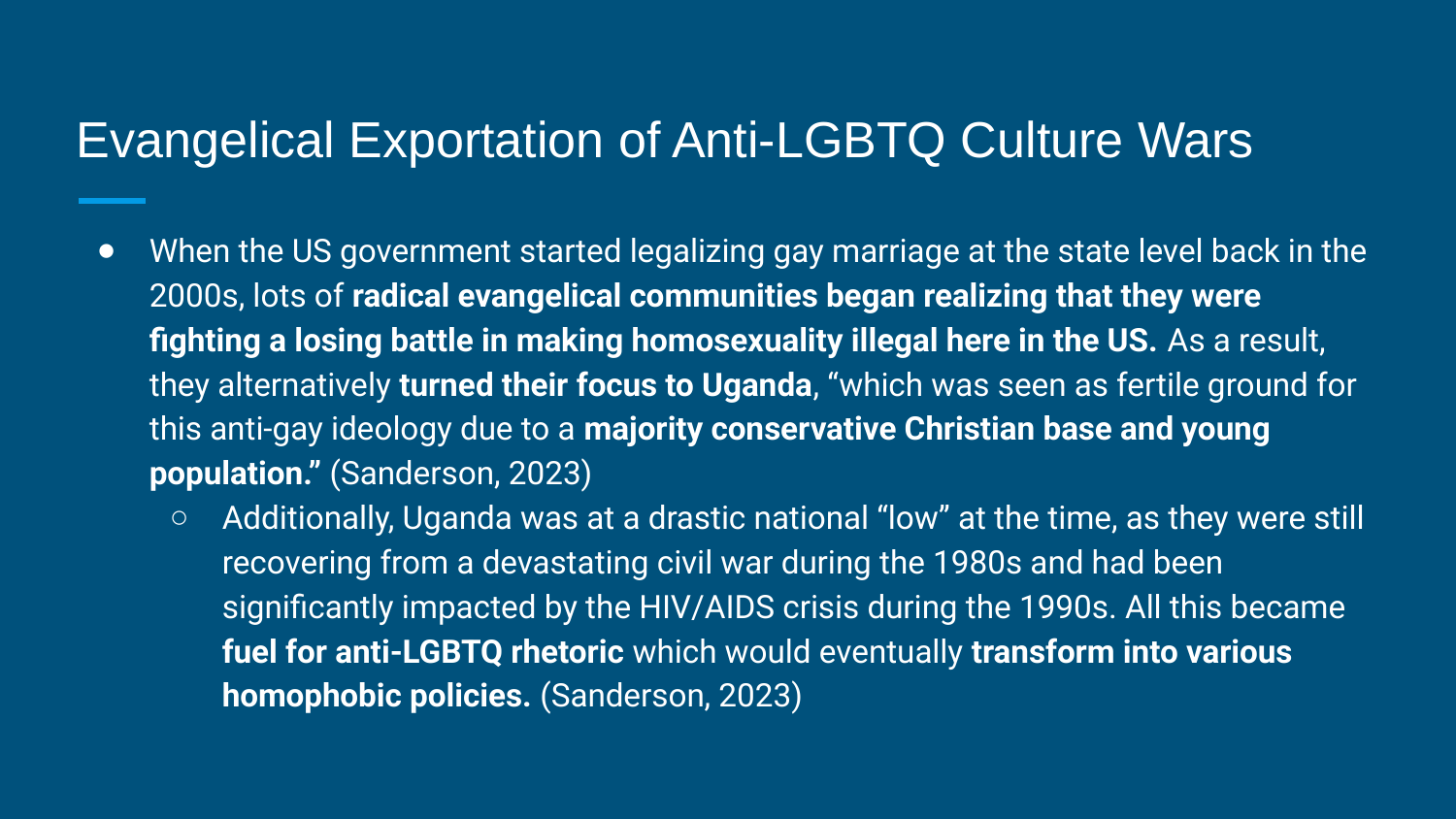

# Evangelical Exportation of Anti-LGBTQ Culture Wars
When the US government started legalizing gay marriage at the state level back in the 2000s, lots of radical evangelical communities began realizing that they were fighting a losing battle in making homosexuality illegal here in the US. As a result, they alternatively turned their focus to Uganda, “which was seen as fertile ground for this anti-gay ideology due to a majority conservative Christian base and young population.” (Sanderson, 2023)
Additionally, Uganda was at a drastic national “low” at the time, as they were still recovering from a devastating civil war during the 1980s and had been significantly impacted by the HIV/AIDS crisis during the 1990s. All this became fuel for anti-LGBTQ rhetoric which would eventually transform into various homophobic policies. (Sanderson, 2023)